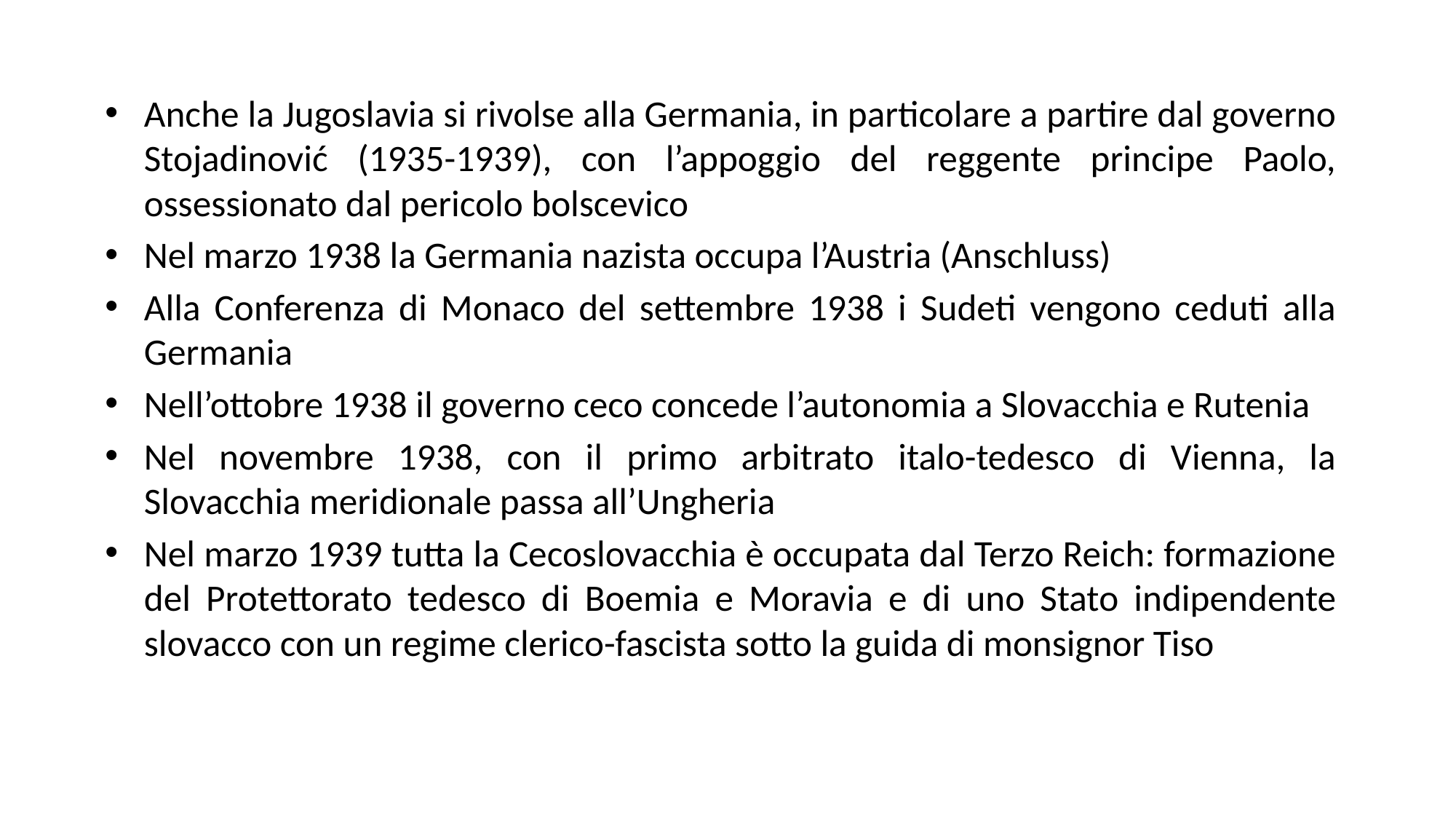

Anche la Jugoslavia si rivolse alla Germania, in particolare a partire dal governo Stojadinović (1935-1939), con l’appoggio del reggente principe Paolo, ossessionato dal pericolo bolscevico
Nel marzo 1938 la Germania nazista occupa l’Austria (Anschluss)
Alla Conferenza di Monaco del settembre 1938 i Sudeti vengono ceduti alla Germania
Nell’ottobre 1938 il governo ceco concede l’autonomia a Slovacchia e Rutenia
Nel novembre 1938, con il primo arbitrato italo-tedesco di Vienna, la Slovacchia meridionale passa all’Ungheria
Nel marzo 1939 tutta la Cecoslovacchia è occupata dal Terzo Reich: formazione del Protettorato tedesco di Boemia e Moravia e di uno Stato indipendente slovacco con un regime clerico-fascista sotto la guida di monsignor Tiso